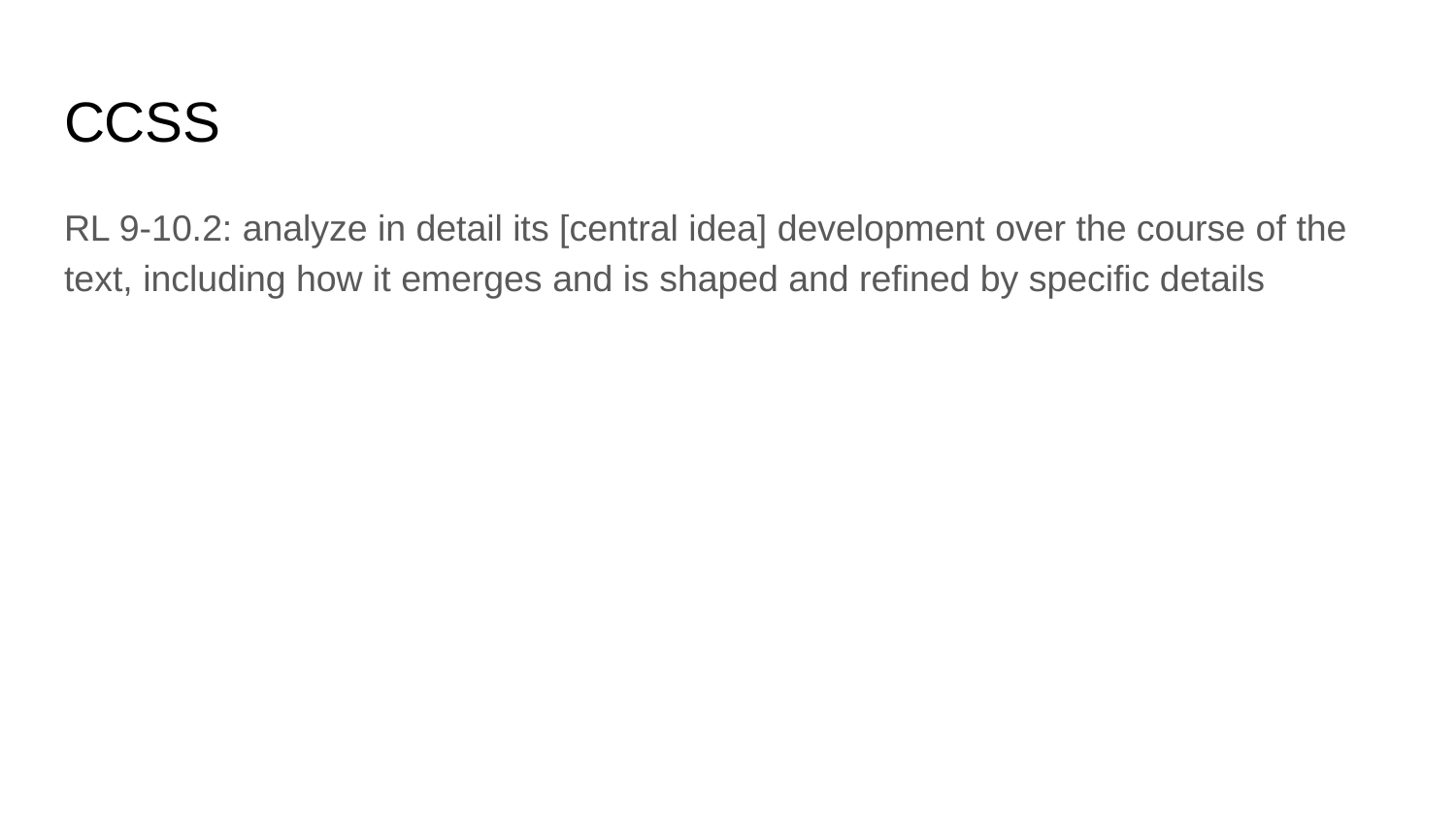

# CCSS
RL 9-10.2: analyze in detail its [central idea] development over the course of the text, including how it emerges and is shaped and refined by specific details